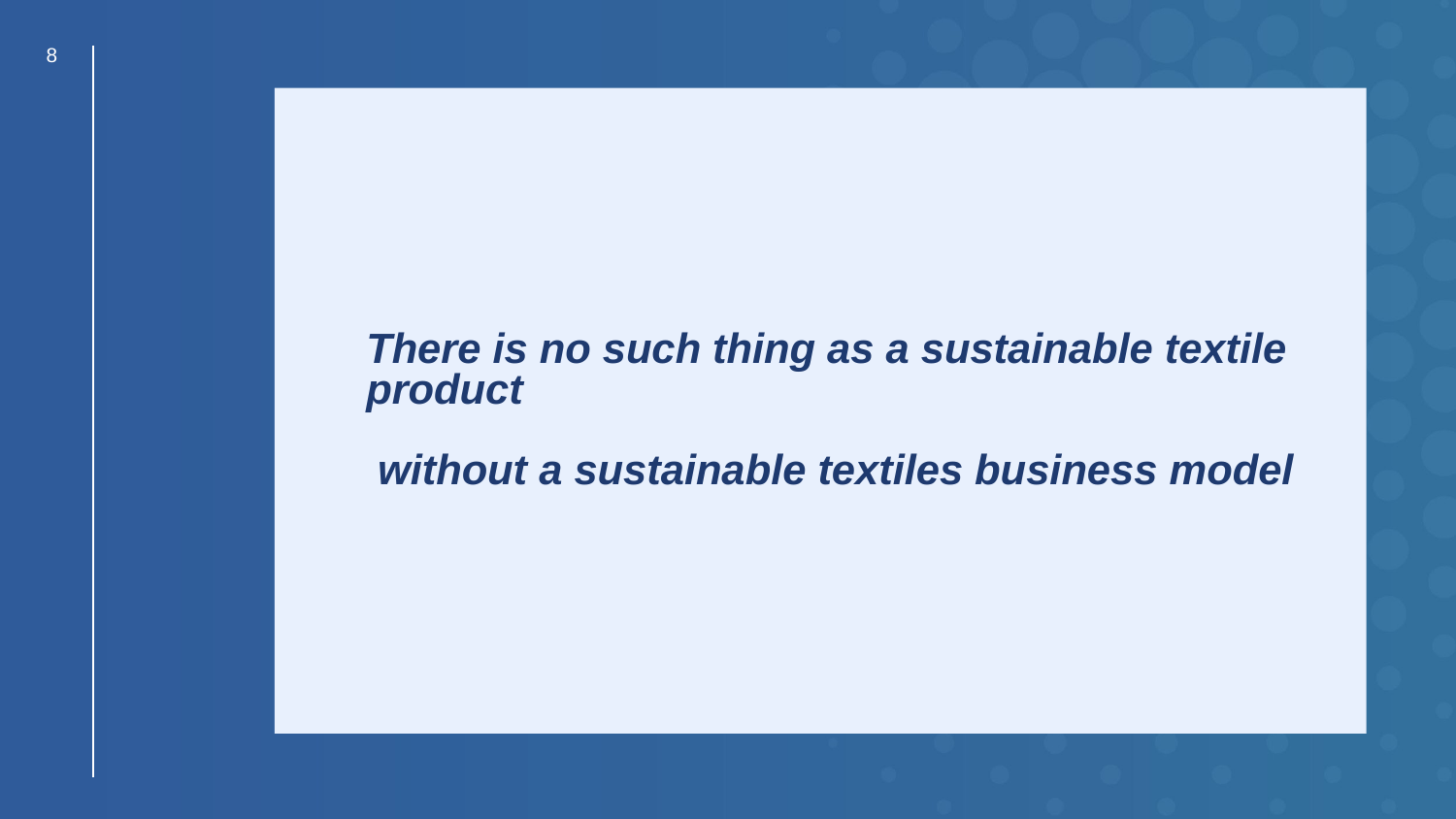

8
There is no such thing as a sustainable textile product

 without a sustainable textiles business model